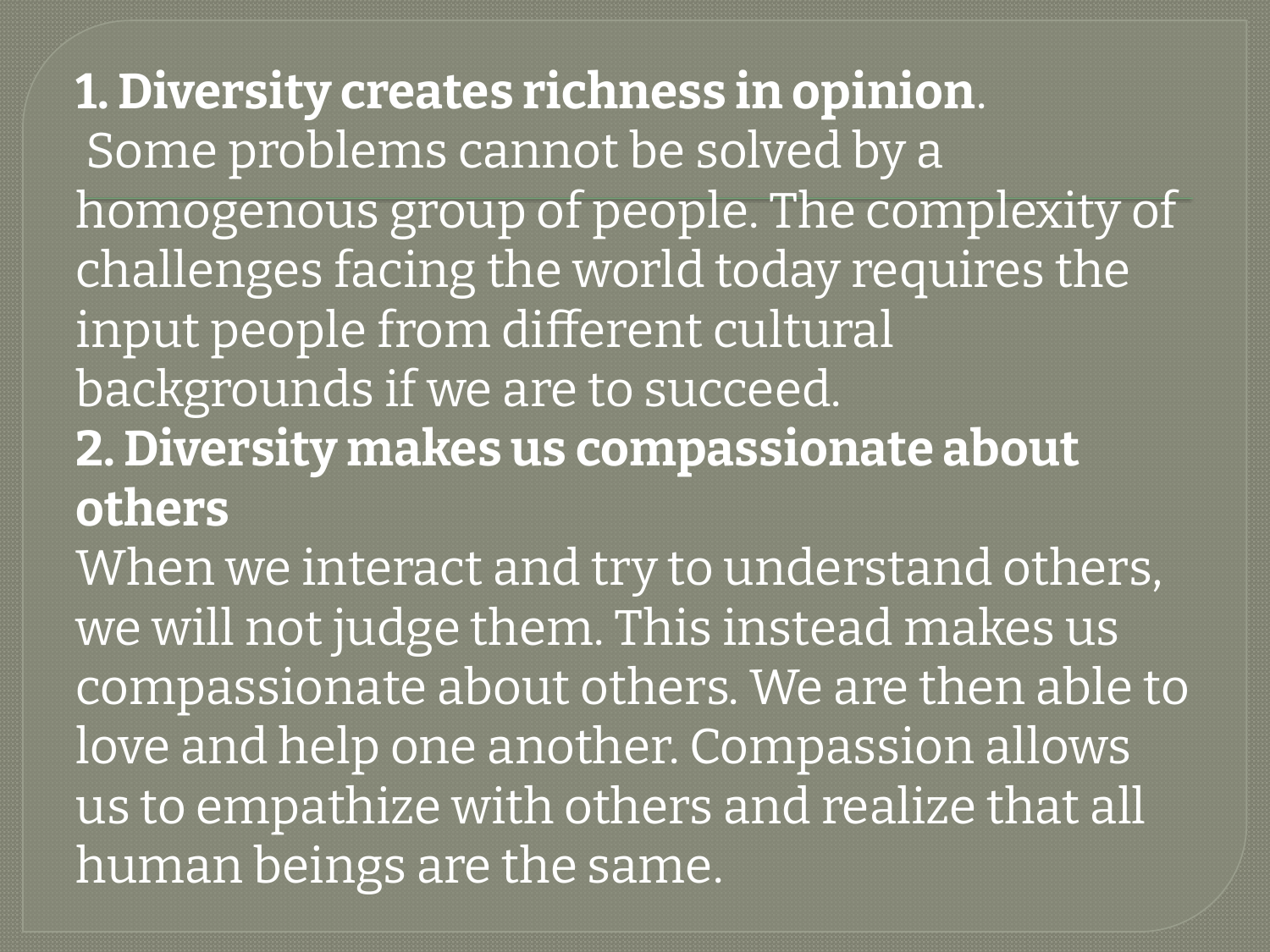

1. Diversity creates richness in opinion.
 Some problems cannot be solved by a homogenous group of people. The complexity of challenges facing the world today requires the input people from different cultural                  backgrounds if we are to succeed.
2. Diversity makes us compassionate about others
When we interact and try to understand others, we will not judge them. This instead makes us compassionate about others. We are then able to love and help one another. Compassion allows us to empathize with others and realize that all human beings are the same.